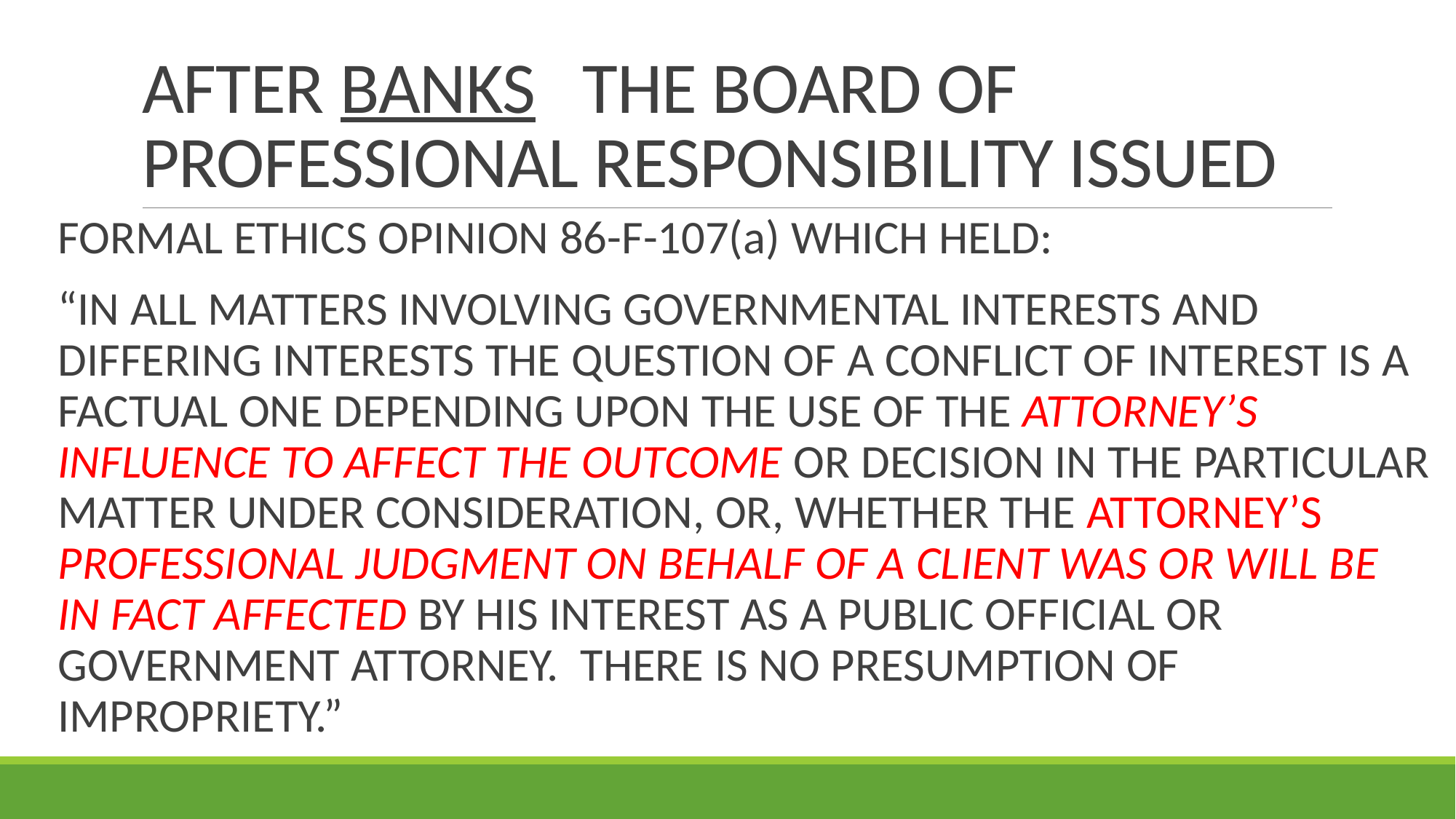

# AFTER BANKS   THE BOARD OF PROFESSIONAL RESPONSIBILITY ISSUED
FORMAL ETHICS OPINION 86-F-107(a) WHICH HELD:
“IN ALL MATTERS INVOLVING GOVERNMENTAL INTERESTS AND DIFFERING INTERESTS THE QUESTION OF A CONFLICT OF INTEREST IS A FACTUAL ONE DEPENDING UPON THE USE OF THE ATTORNEY’S INFLUENCE TO AFFECT THE OUTCOME OR DECISION IN THE PARTICULAR MATTER UNDER CONSIDERATION, OR, WHETHER THE ATTORNEY’S PROFESSIONAL JUDGMENT ON BEHALF OF A CLIENT WAS OR WILL BE IN FACT AFFECTED BY HIS INTEREST AS A PUBLIC OFFICIAL OR GOVERNMENT ATTORNEY.  THERE IS NO PRESUMPTION OF IMPROPRIETY.”